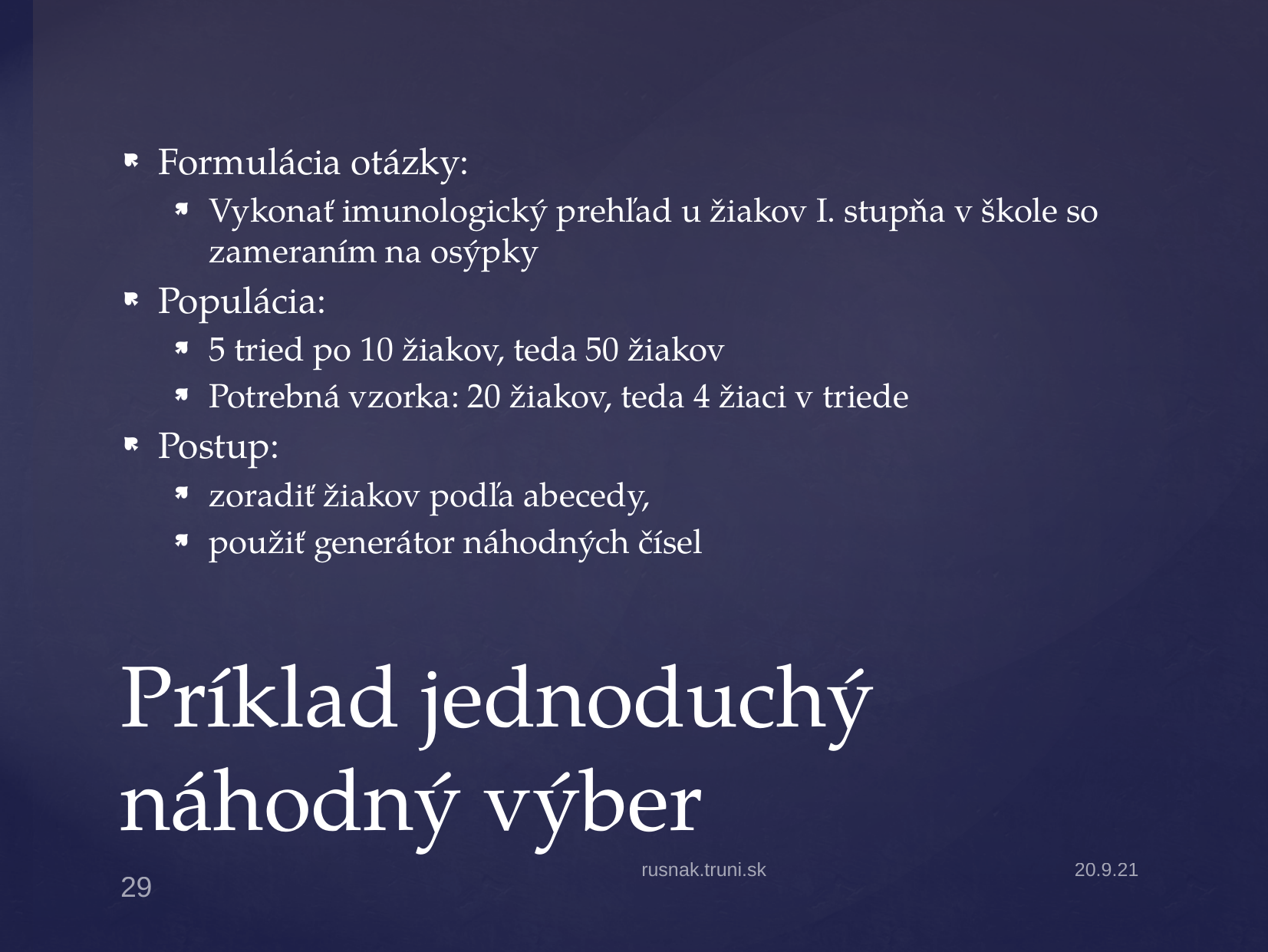

Formulácia otázky:
Vykonať imunologický prehľad u žiakov I. stupňa v škole so zameraním na osýpky
Populácia:
5 tried po 10 žiakov, teda 50 žiakov
Potrebná vzorka: 20 žiakov, teda 4 žiaci v triede
Postup:
zoradiť žiakov podľa abecedy,
použiť generátor náhodných čísel
# Príklad jednoduchý náhodný výber
rusnak.truni.sk
20.9.21
29